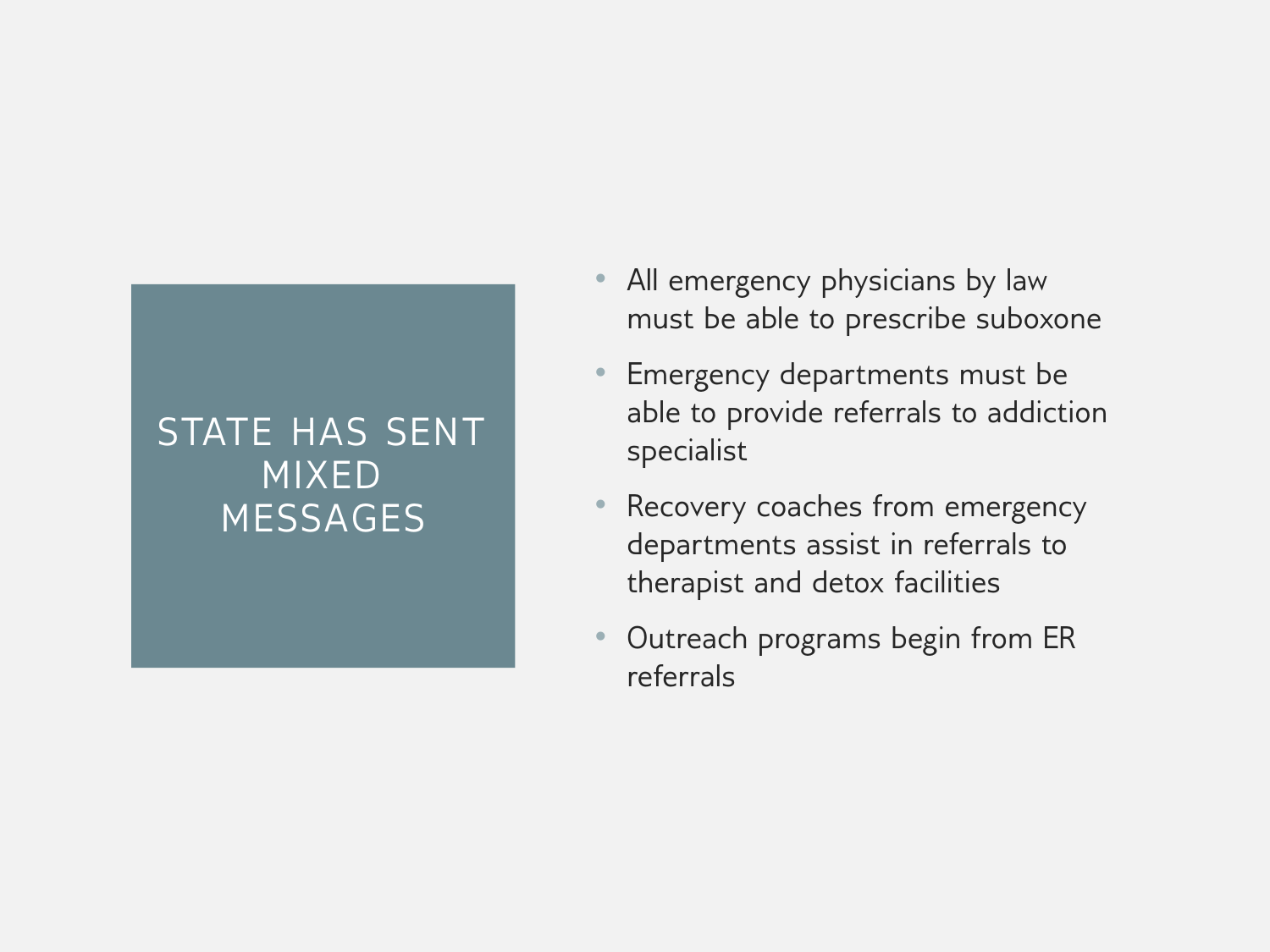

All emergency physicians by law must be able to prescribe suboxone
Emergency departments must be able to provide referrals to addiction specialist
Recovery coaches from emergency departments assist in referrals to therapist and detox facilities
Outreach programs begin from ER referrals
# State has sent mixed messages